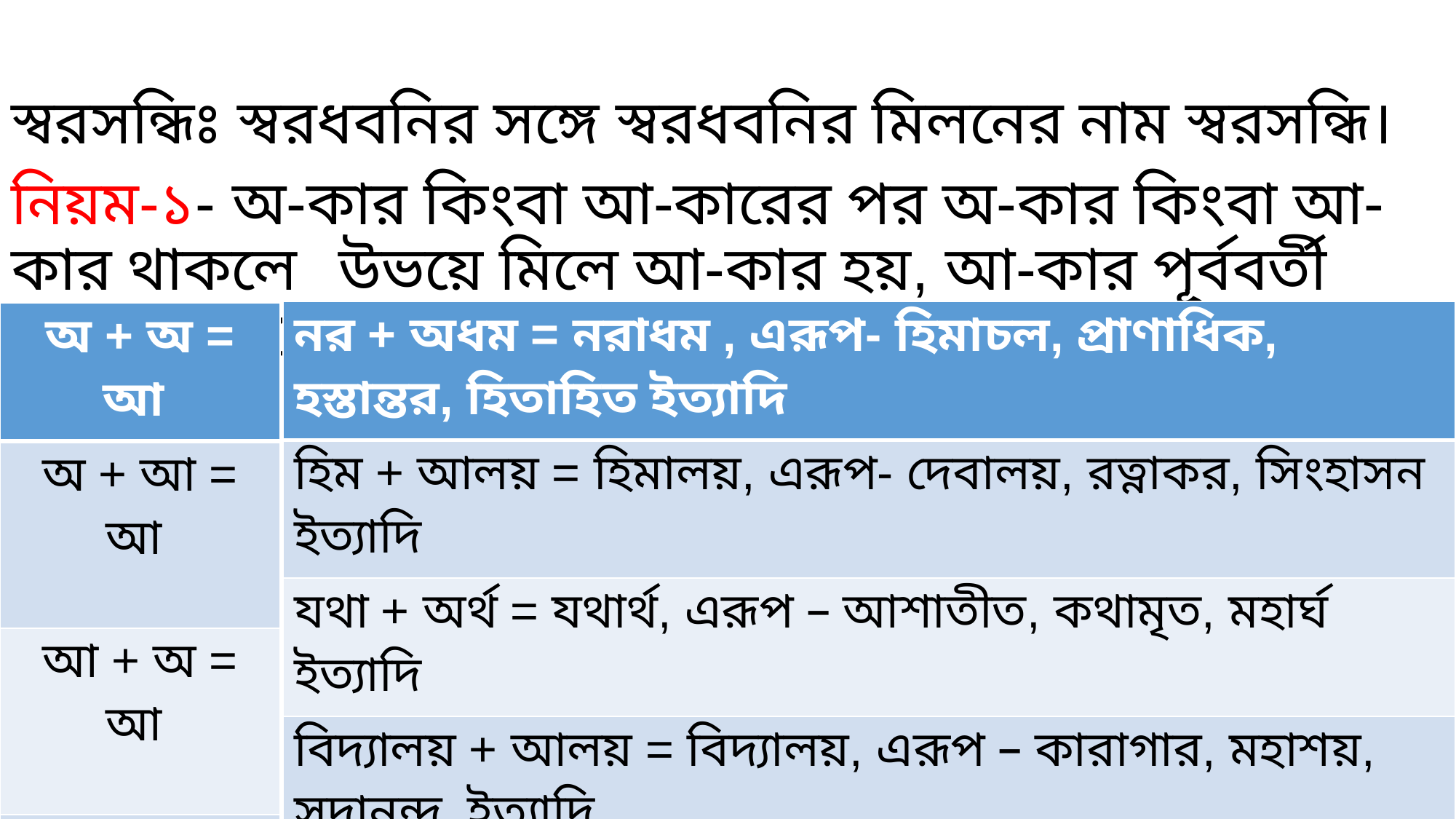

স্বরসন্ধিঃ স্বরধবনির সঙ্গে স্বরধবনির মিলনের নাম স্বরসন্ধি।
নিয়ম-১- অ-কার কিংবা আ-কারের পর অ-কার কিংবা আ-কার থাকলে 	উভয়ে মিলে আ-কার হয়, আ-কার পূর্ববর্তী ব্যঞ্জনের সঙ্গে যুক্ত হয়। যেমনঃ

| নর + অধম = নরাধম , এরূপ- হিমাচল, প্রাণাধিক, হস্তান্তর, হিতাহিত ইত্যাদি |
| --- |
| হিম + আলয় = হিমালয়, এরূপ- দেবালয়, রত্নাকর, সিংহাসন ইত্যাদি |
| যথা + অর্থ = যথার্থ, এরূপ – আশাতীত, কথামৃত, মহার্ঘ ইত্যাদি |
| বিদ্যালয় + আলয় = বিদ্যালয়, এরূপ – কারাগার, মহাশয়, সদানন্দ ইত্যাদি |
| অ + অ = আ |
| --- |
| অ + আ = আ |
| আ + অ = আ |
| আ + আ = আ |